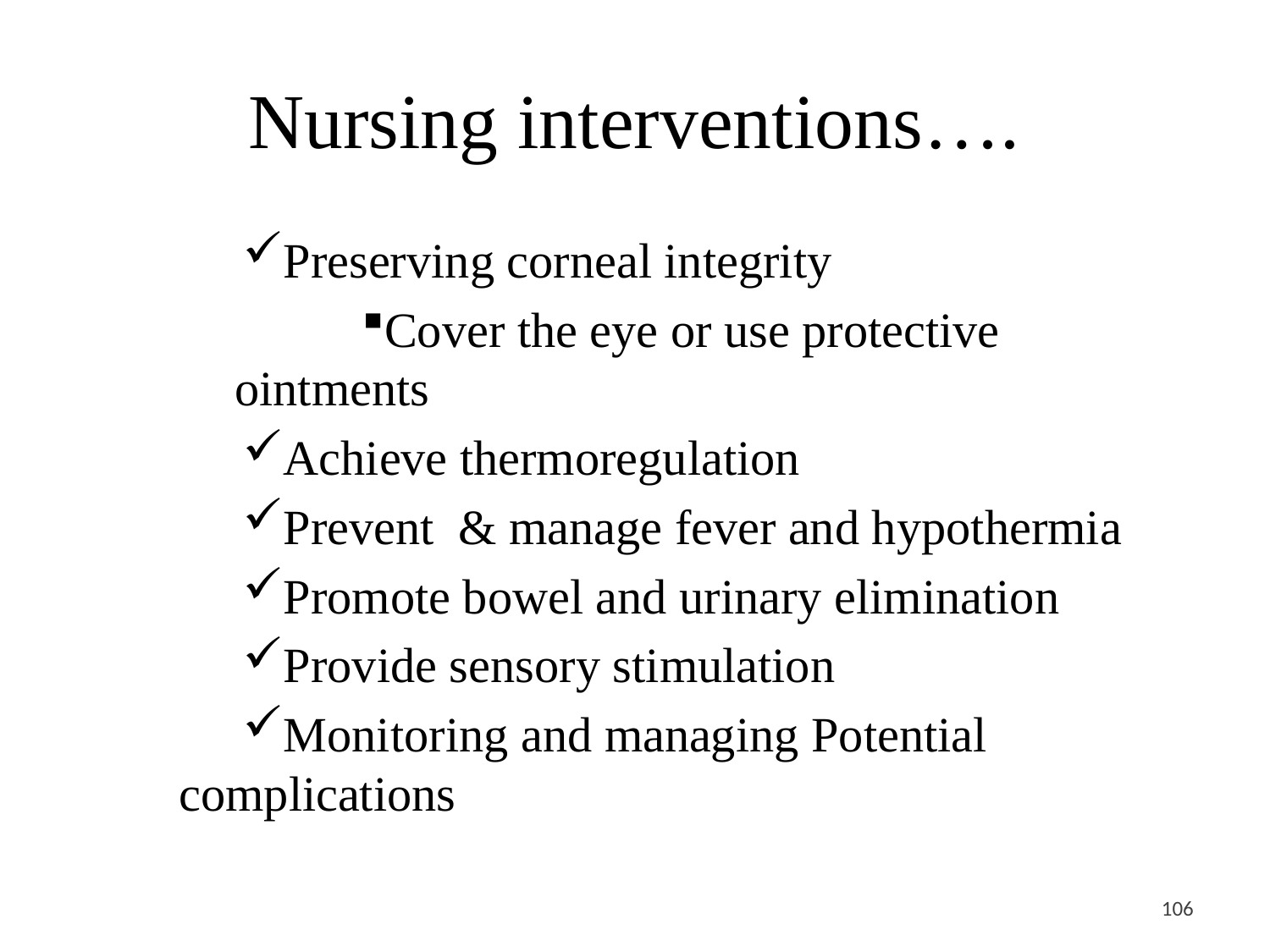

# Nursing interventions….
Preserving corneal integrity
Cover the eye or use protective ointments
Achieve thermoregulation
Prevent  & manage fever and hypothermia
Promote bowel and urinary elimination
Provide sensory stimulation
Monitoring and managing Potential complications

106